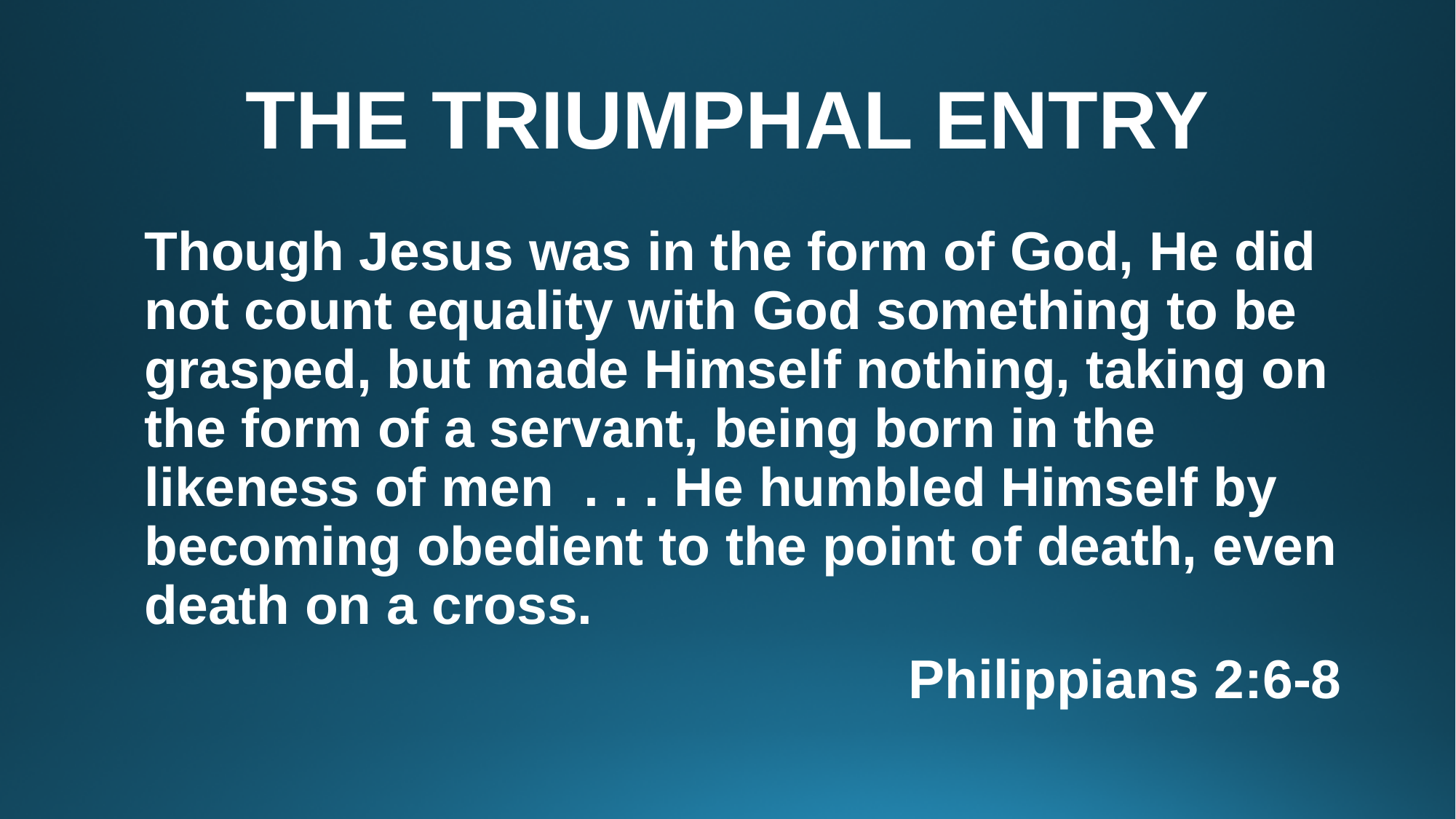

# THE TRIUMPHAL ENTRY
Though Jesus was in the form of God, He did not count equality with God something to be grasped, but made Himself nothing, taking on the form of a servant, being born in the likeness of men  . . . He humbled Himself by becoming obedient to the point of death, even death on a cross.
							Philippians 2:6-8